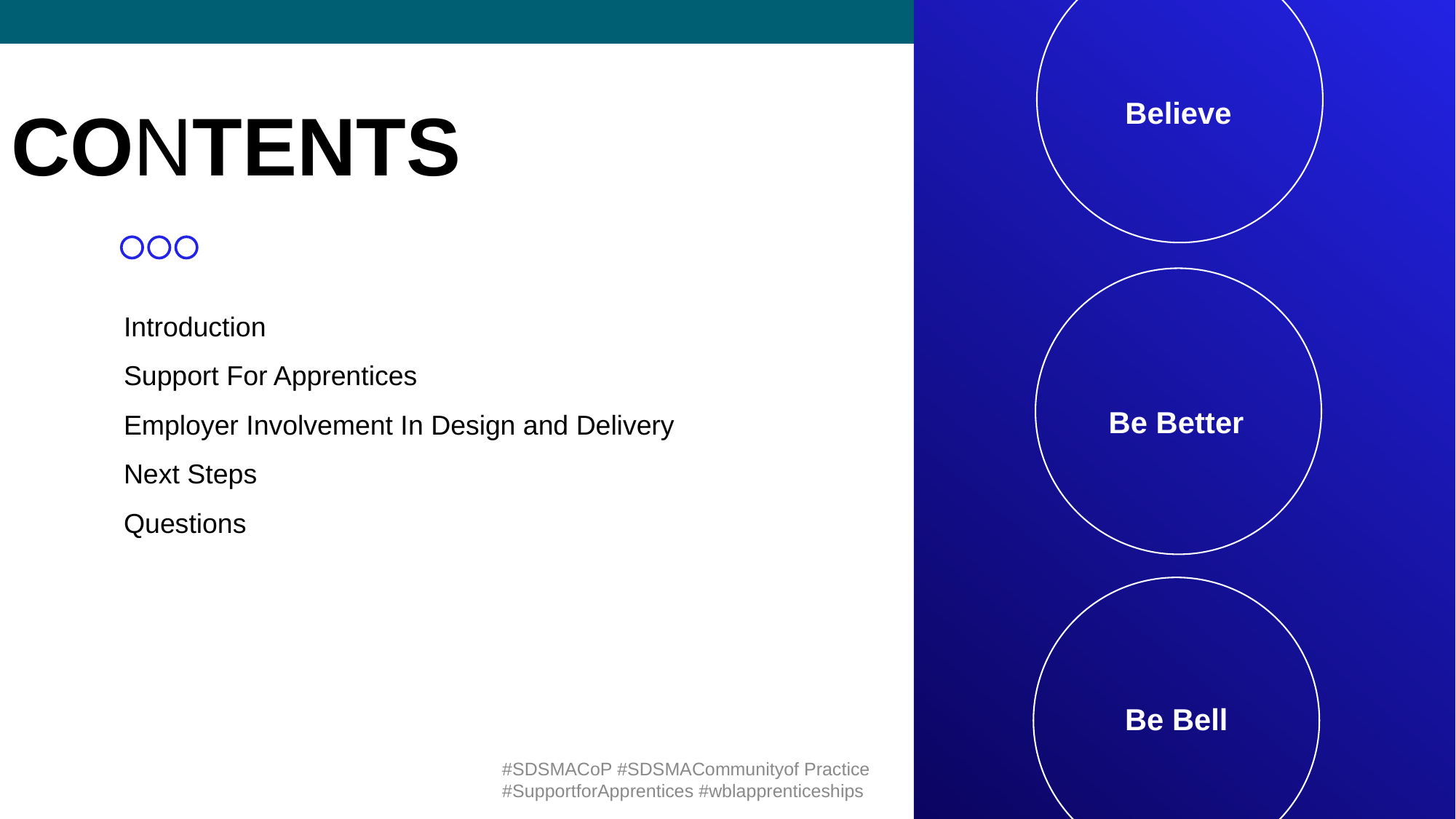

Believe
CONTENTS

Introduction
Support For Apprentices
Employer Involvement In Design and Delivery
Next Steps
Questions
Be Better

Be Bell
#SDSMACoP #SDSMACommunityof Practice #SupportforApprentices #wblapprenticeships